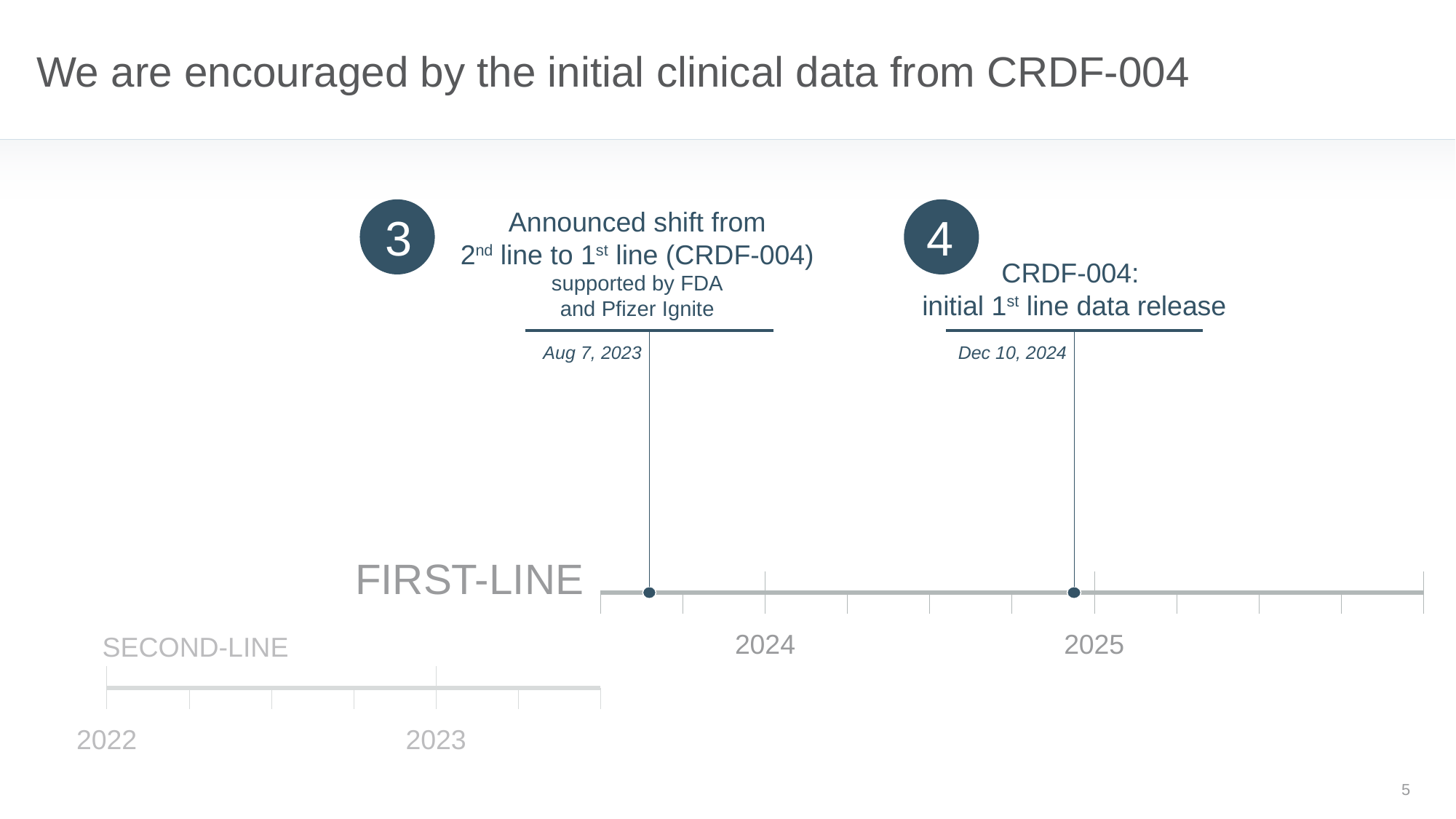

# We are encouraged by the initial clinical data from CRDF-004

3

Announced shift from
2nd line to 1st line (CRDF-004) supported by FDA
and Pfizer Ignite
4
CRDF-004:
initial 1st line data release

Aug 7, 2023
Dec 10, 2024
FIRST-LINE
2024
2025
SECOND-LINE
2022
2023